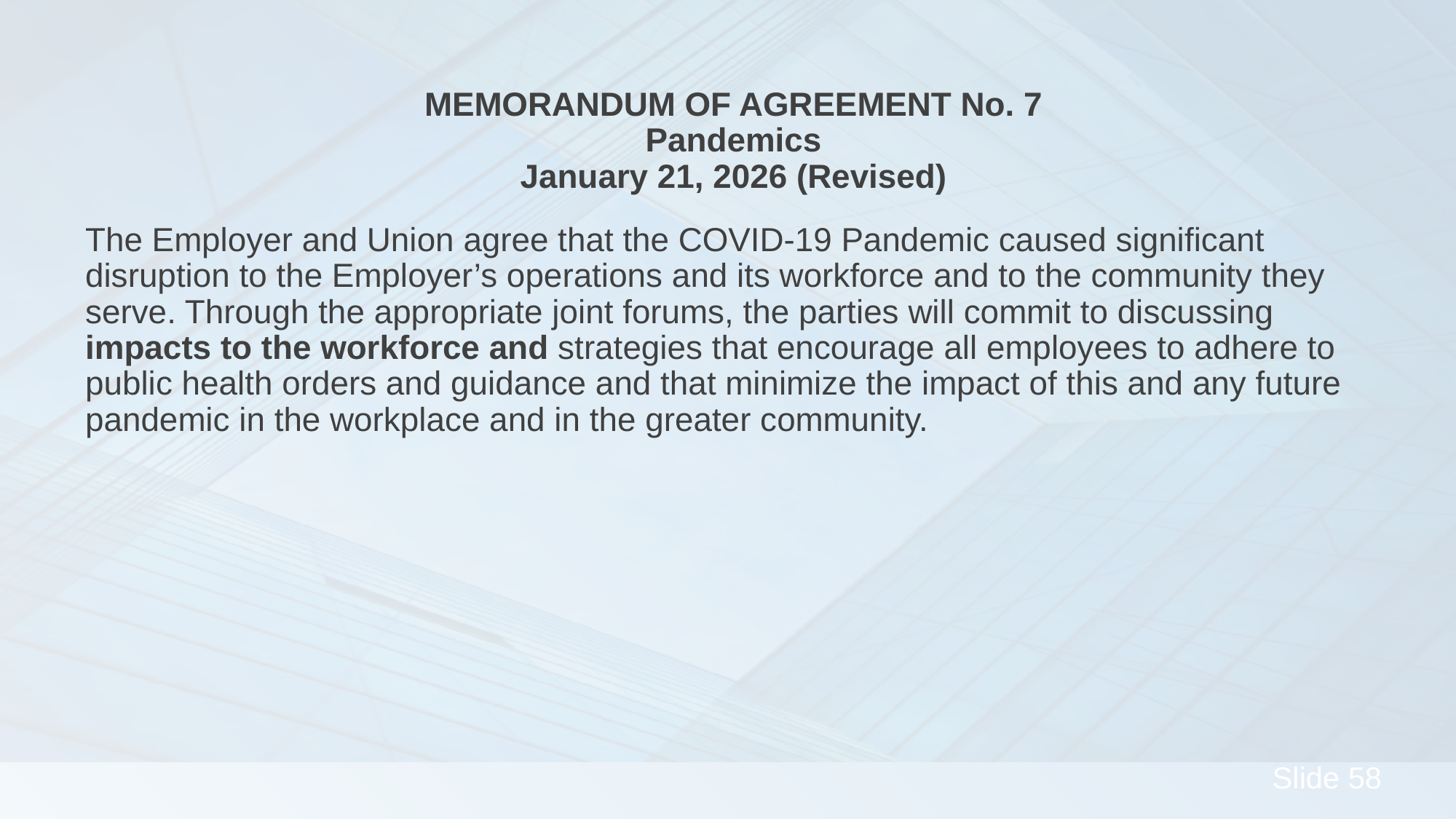

MEMORANDUM OF AGREEMENT No. 7
Pandemics
January 21, 2026 (Revised)
The Employer and Union agree that the COVID-19 Pandemic caused significant disruption to the Employer’s operations and its workforce and to the community they serve. Through the appropriate joint forums, the parties will commit to discussing impacts to the workforce and strategies that encourage all employees to adhere to public health orders and guidance and that minimize the impact of this and any future pandemic in the workplace and in the greater community.
#
58